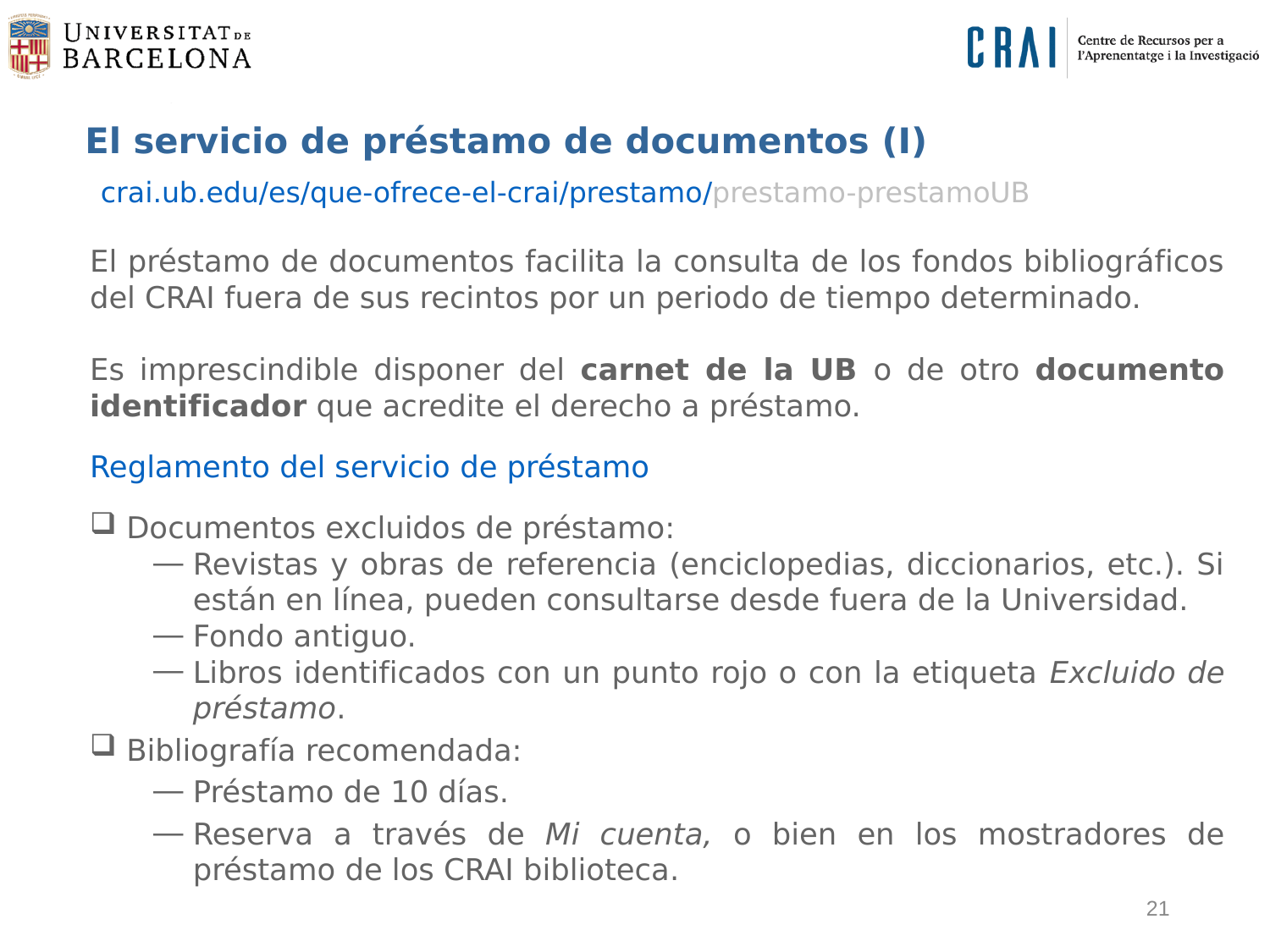

El servicio de préstamo de documentos (I)
crai.ub.edu/es/que-ofrece-el-crai/prestamo/prestamo-prestamoUB

El préstamo de documentos facilita la consulta de los fondos bibliográficos del CRAI fuera de sus recintos por un periodo de tiempo determinado.

Es imprescindible disponer del carnet de la UB o de otro documento identificador que acredite el derecho a préstamo.

Reglamento del servicio de préstamo

 Documentos excluidos de préstamo:
Revistas y obras de referencia (enciclopedias, diccionarios, etc.). Si están en línea, pueden consultarse desde fuera de la Universidad.
Fondo antiguo.
Libros identificados con un punto rojo o con la etiqueta Excluido de préstamo.
 Bibliografía recomendada:
Préstamo de 10 días.
Reserva a través de Mi cuenta, o bien en los mostradores de préstamo de los CRAI biblioteca.
21